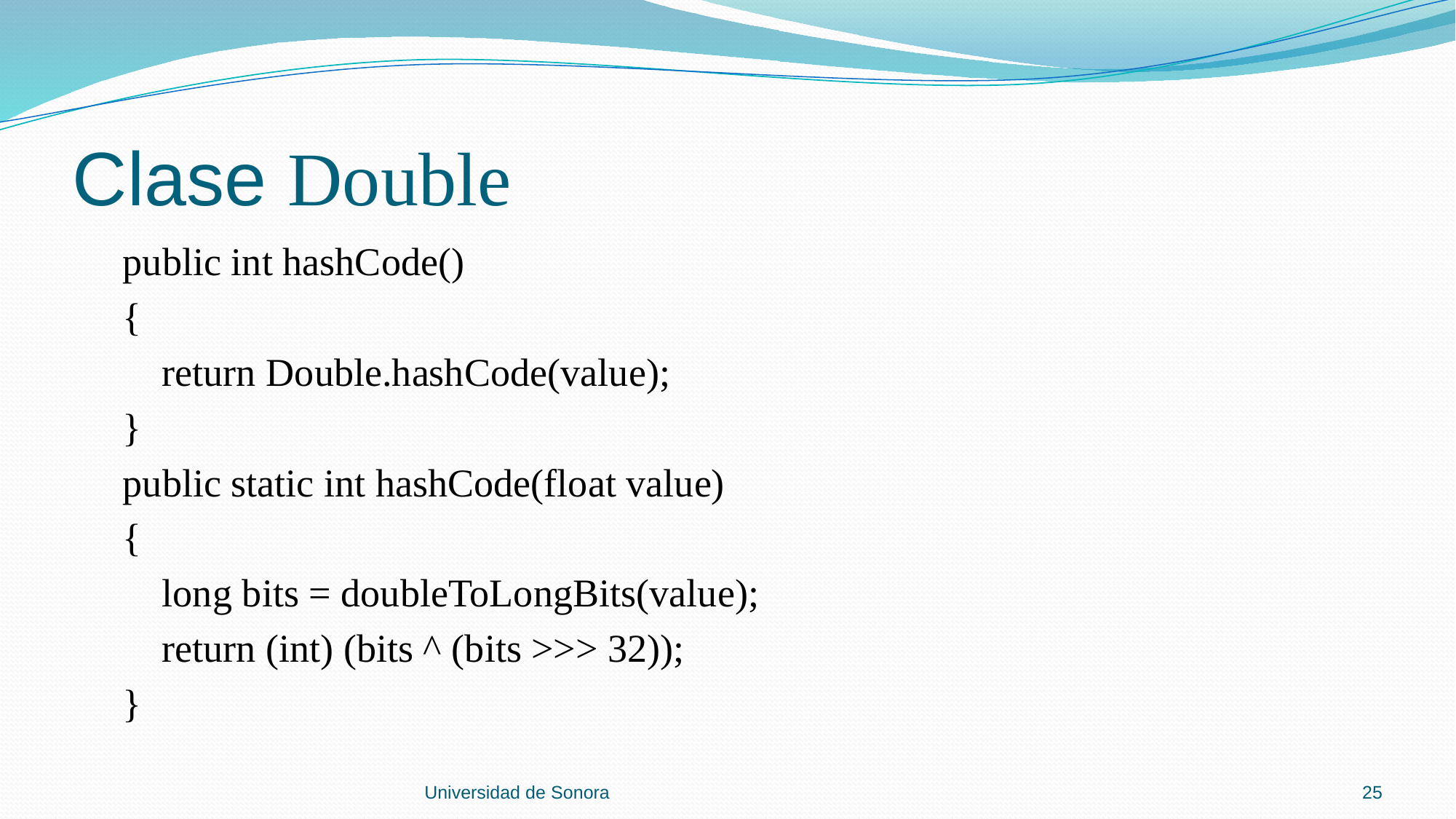

# Clase Double
    public int hashCode()
    {
        return Double.hashCode(value);
    }
    public static int hashCode(float value)
    {
        long bits = doubleToLongBits(value);
        return (int) (bits ^ (bits >>> 32));
    }
Universidad de Sonora
25